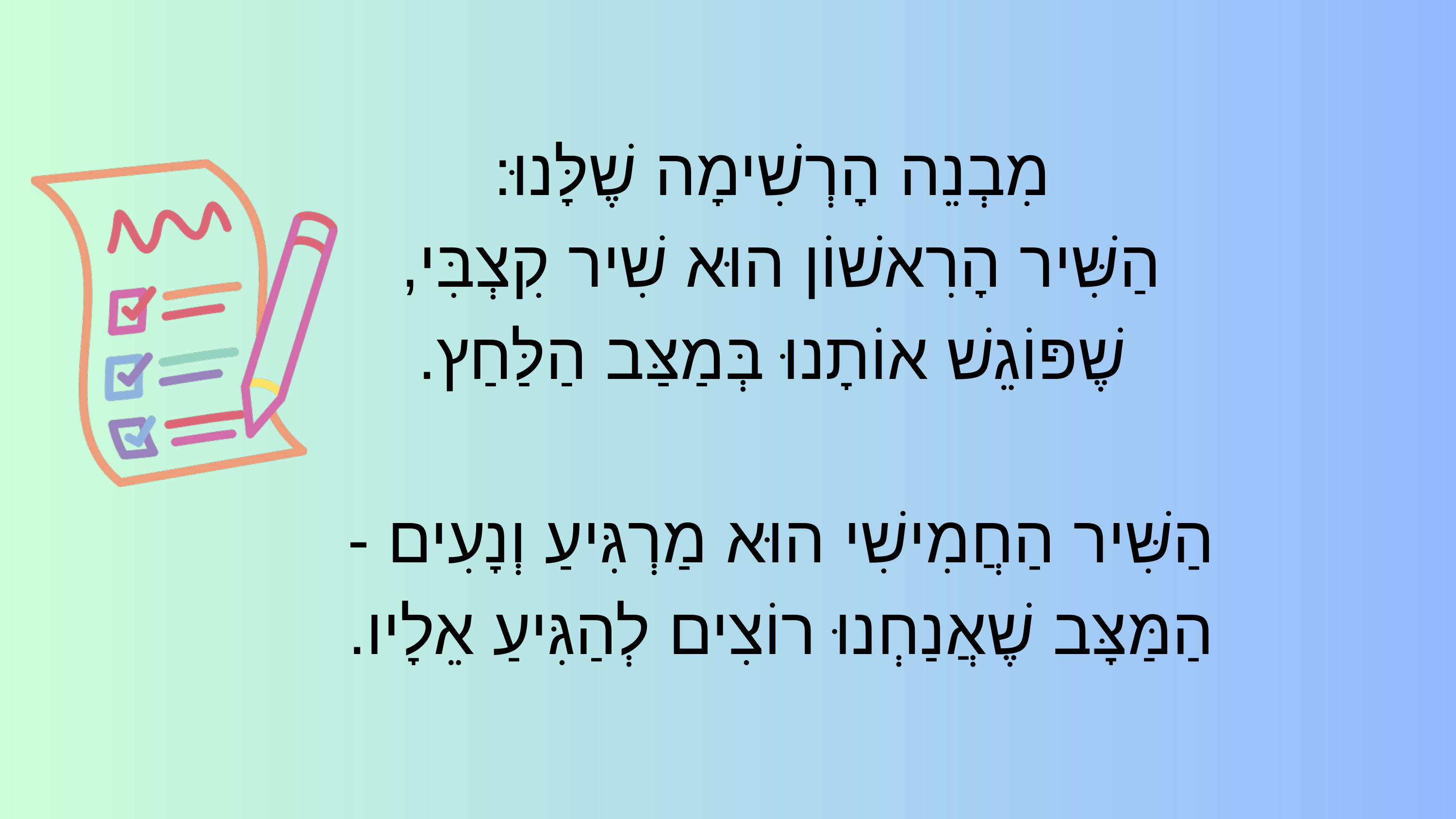

מִבְנֵה הָרְשִׁימָה שֶׁלָּנוּ:
הַשִּׁיר הָרִאשׁוֹן הוּא שִׁיר קִצְבִּי,
שֶׁפּוֹגֵשׁ אוֹתָנוּ בְּמַצַּב הַלַּחַץ.

הַשִּׁיר הַחֲמִישִׁי הוּא מַרְגִּיעַ וְנָעִים -
הַמַּצָּב שֶׁאֲנַחְנוּ רוֹצִים לְהַגִּיעַ אֵלָיו.